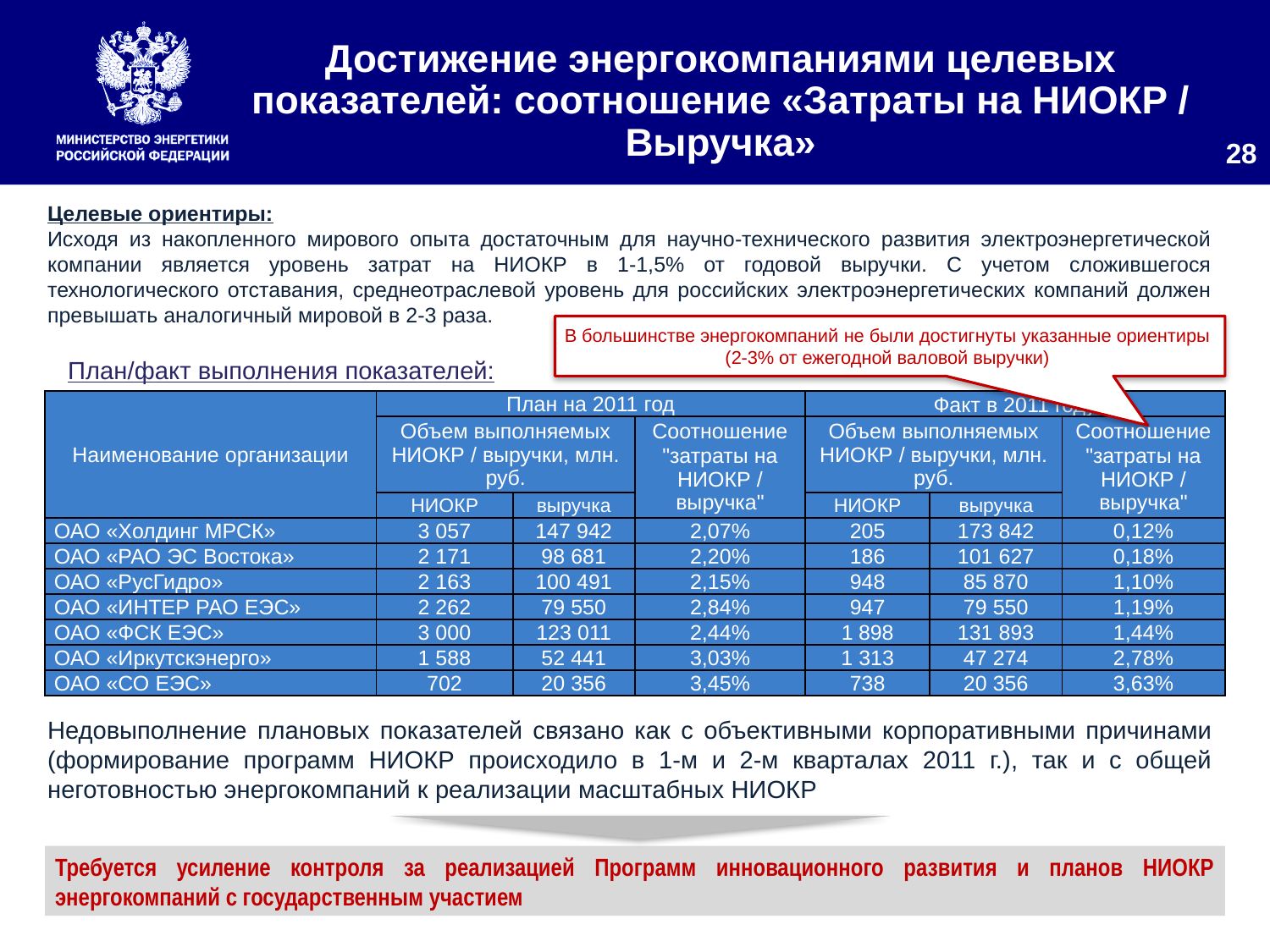

Достижение энергокомпаниями целевых показателей: соотношение «Затраты на НИОКР / Выручка»
28
Целевые ориентиры:
Исходя из накопленного мирового опыта достаточным для научно-технического развития электроэнергетической компании является уровень затрат на НИОКР в 1-1,5% от годовой выручки. С учетом сложившегося технологического отставания, среднеотраслевой уровень для российских электроэнергетических компаний должен превышать аналогичный мировой в 2-3 раза.
В большинстве энергокомпаний не были достигнуты указанные ориентиры
(2-3% от ежегодной валовой выручки)
План/факт выполнения показателей:
| Наименование организации | План на 2011 год |  |  | Факт в 2011 году |  |  |
| --- | --- | --- | --- | --- | --- | --- |
|  | Объем выполняемых НИОКР / выручки, млн. руб. |  | Соотношение "затраты на НИОКР / выручка" | Объем выполняемых НИОКР / выручки, млн. руб. |  | Соотношение "затраты на НИОКР / выручка" |
|  | НИОКР | выручка |  | НИОКР | выручка |  |
| ОАО «Холдинг МРСК» | 3 057 | 147 942 | 2,07% | 205 | 173 842 | 0,12% |
| ОАО «РАО ЭС Востока» | 2 171 | 98 681 | 2,20% | 186 | 101 627 | 0,18% |
| ОАО «РусГидро» | 2 163 | 100 491 | 2,15% | 948 | 85 870 | 1,10% |
| ОАО «ИНТЕР РАО ЕЭС» | 2 262 | 79 550 | 2,84% | 947 | 79 550 | 1,19% |
| ОАО «ФСК ЕЭС» | 3 000 | 123 011 | 2,44% | 1 898 | 131 893 | 1,44% |
| ОАО «Иркутскэнерго» | 1 588 | 52 441 | 3,03% | 1 313 | 47 274 | 2,78% |
| ОАО «СО ЕЭС» | 702 | 20 356 | 3,45% | 738 | 20 356 | 3,63% |
34,3%
Недовыполнение плановых показателей связано как с объективными корпоративными причинами (формирование программ НИОКР происходило в 1-м и 2-м кварталах 2011 г.), так и с общей неготовностью энергокомпаний к реализации масштабных НИОКР

Требуется усиление контроля за реализацией Программ инновационного развития и планов НИОКР энергокомпаний с государственным участием